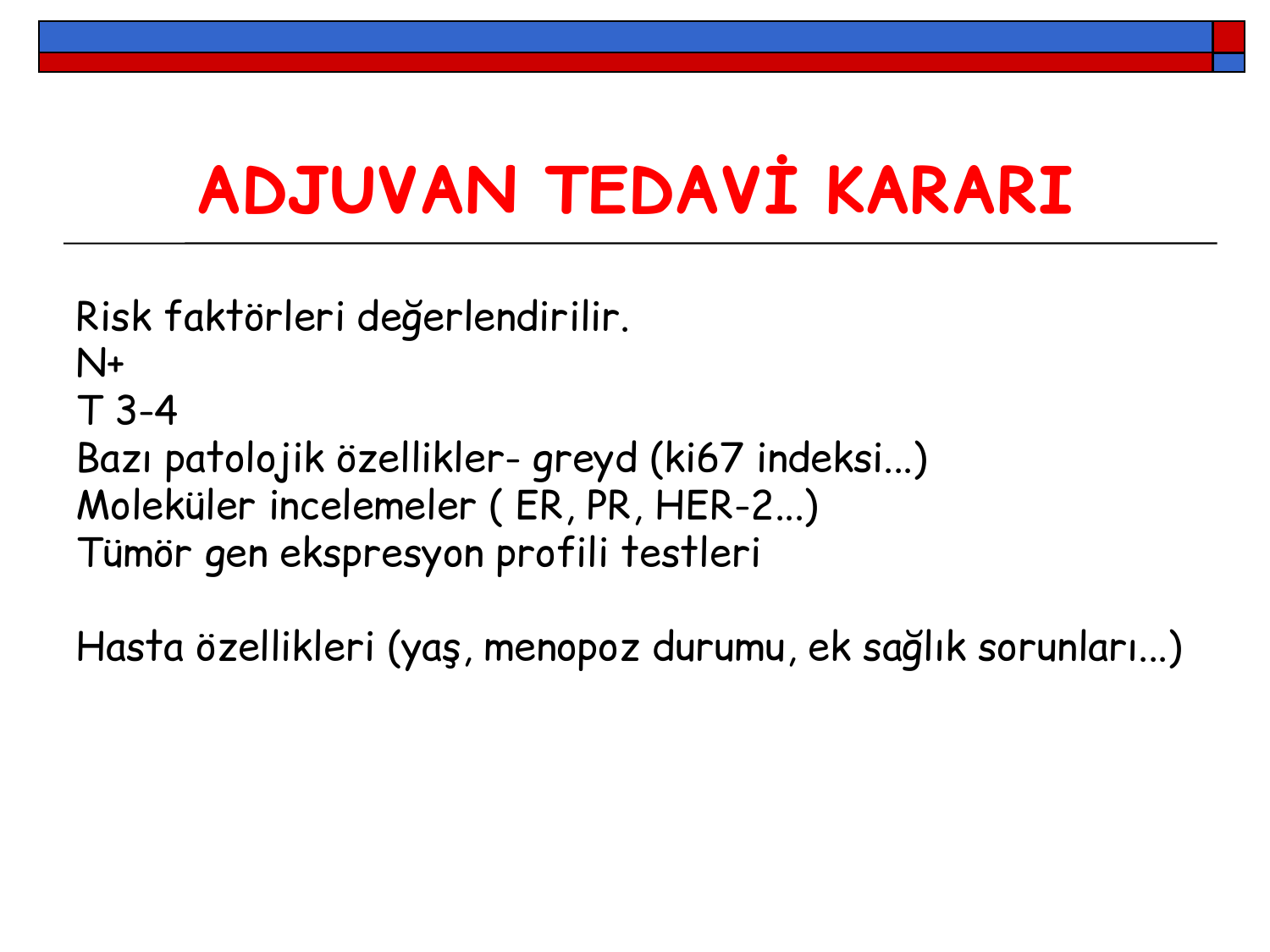

ADJUVAN TEDAVİ KARARI

Risk faktörleri değerlendirilir.
N+
T 3-4
Bazı patolojik özellikler- greyd (ki67 indeksi...)
Moleküler incelemeler ( ER, PR, HER-2...)
Tümör gen ekspresyon profili testleri

Hasta özellikleri (yaş, menopoz durumu, ek sağlık sorunları...)